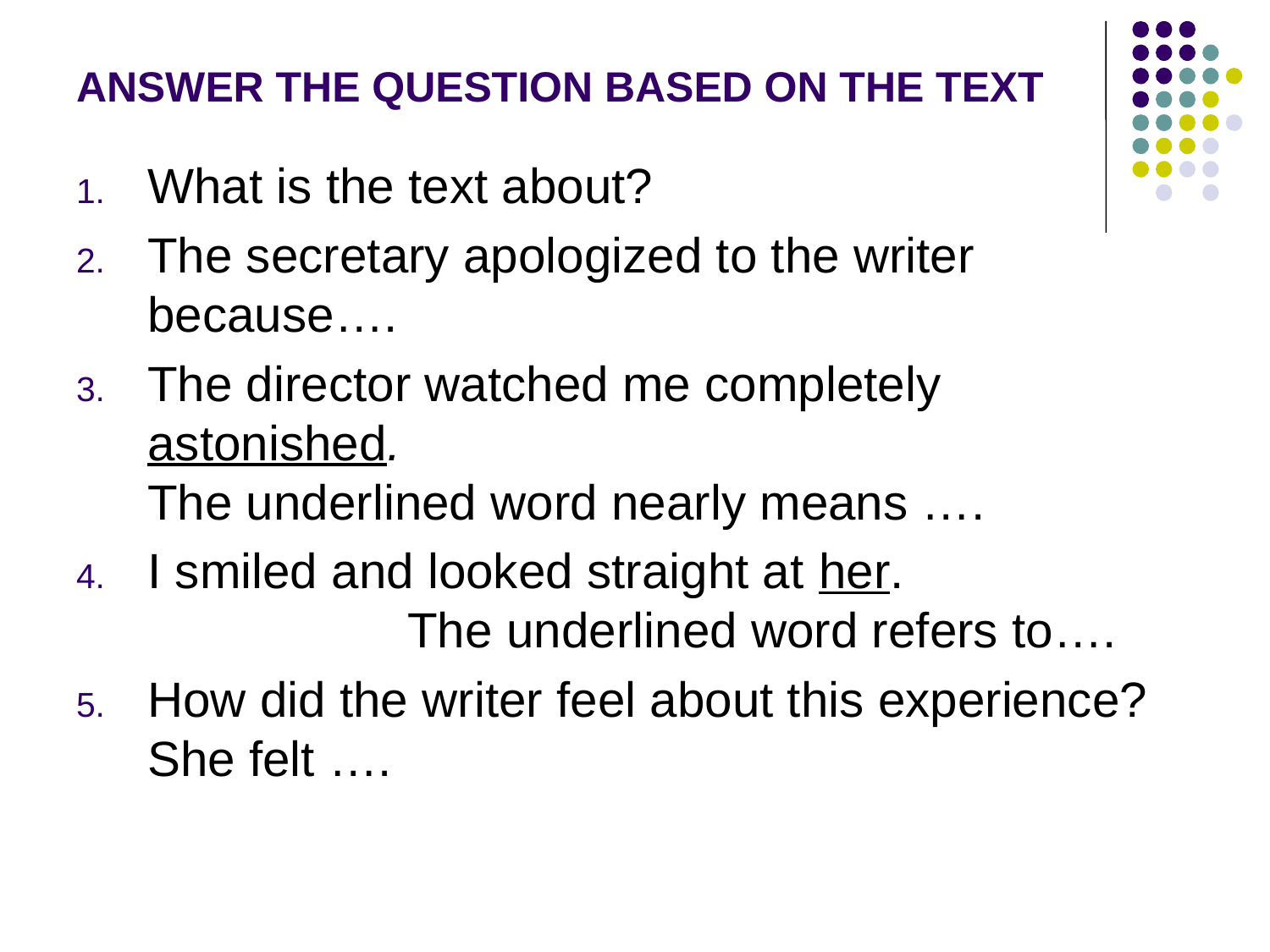

# ANSWER THE QUESTION BASED ON THE TEXT
What is the text about?
The secretary apologized to the writer because….
The director watched me completely astonished.
The underlined word nearly means ….
I smiled and looked straight at her.                                         The underlined word refers to….
How did the writer feel about this experience?She felt ….